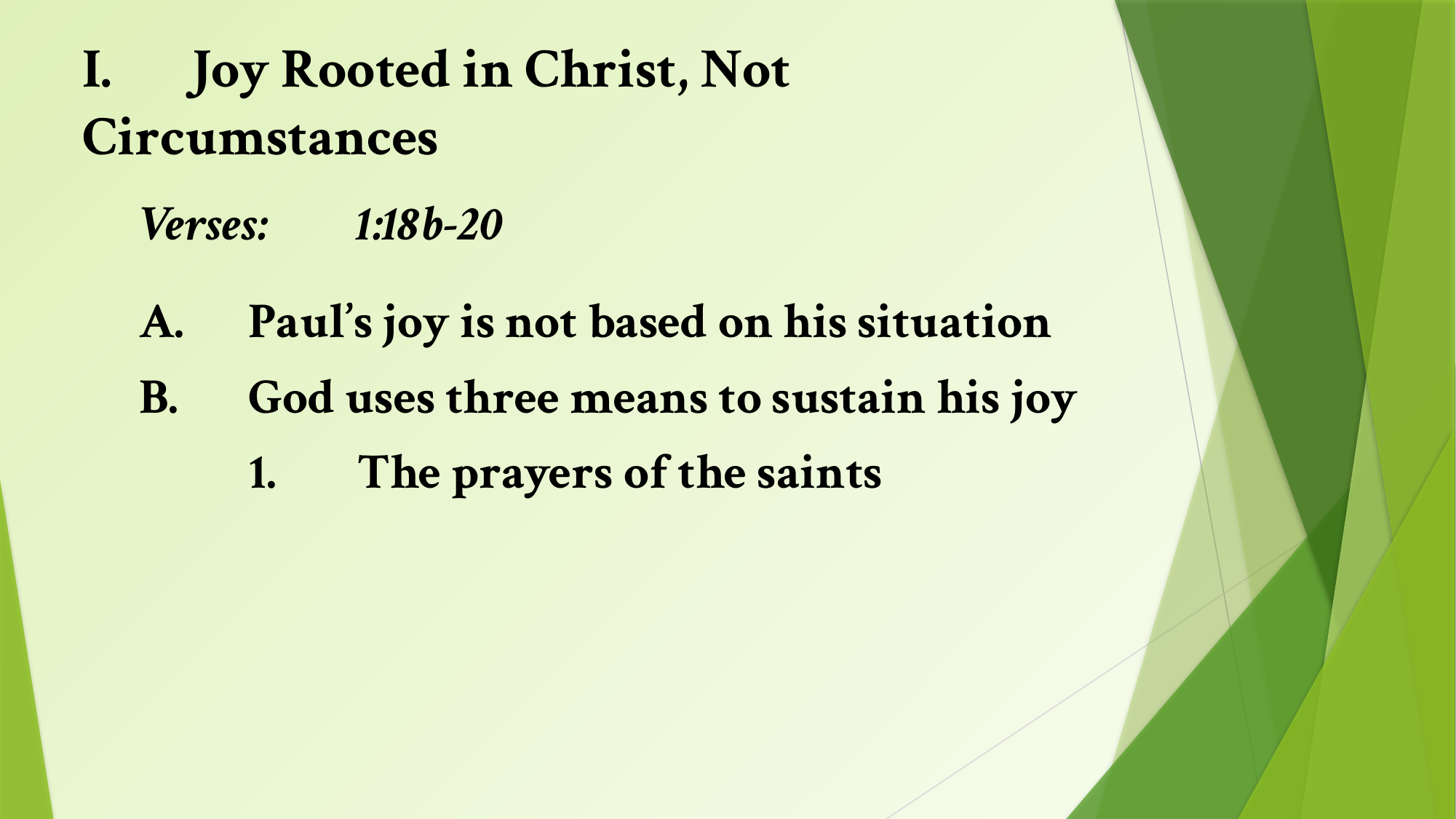

# I.	Joy Rooted in Christ, Not Circumstances
Verses: 	1:18b-20

A.	Paul’s joy is not based on his situation
B.	God uses three means to sustain his joy
	1.	The prayers of the saints